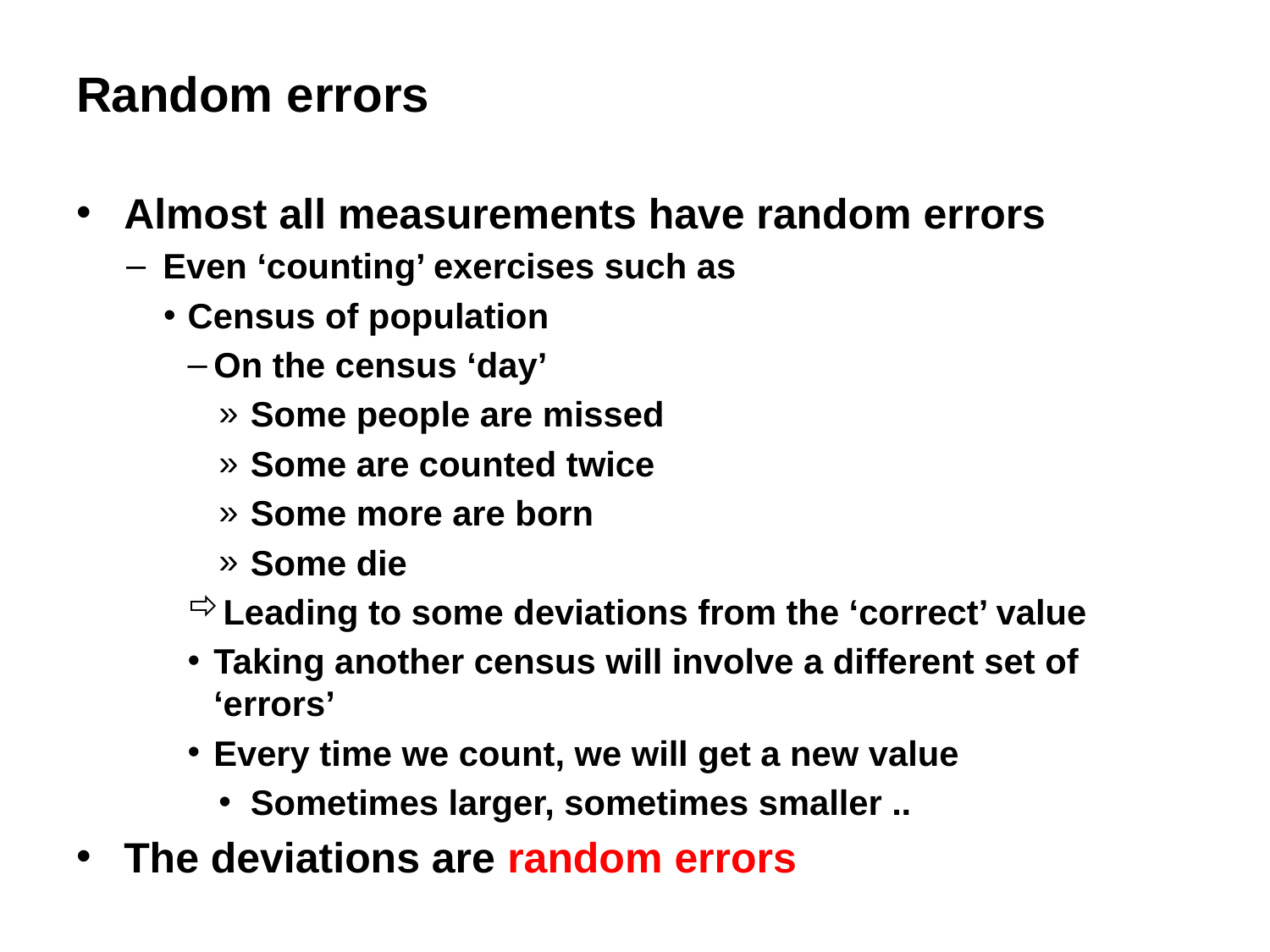

# Random errors
Almost all measurements have random errors
Even ‘counting’ exercises such as
Census of population
On the census ‘day’
Some people are missed
Some are counted twice
Some more are born
Some die
Leading to some deviations from the ‘correct’ value
Taking another census will involve a different set of ‘errors’
Every time we count, we will get a new value
Sometimes larger, sometimes smaller ..
The deviations are random errors